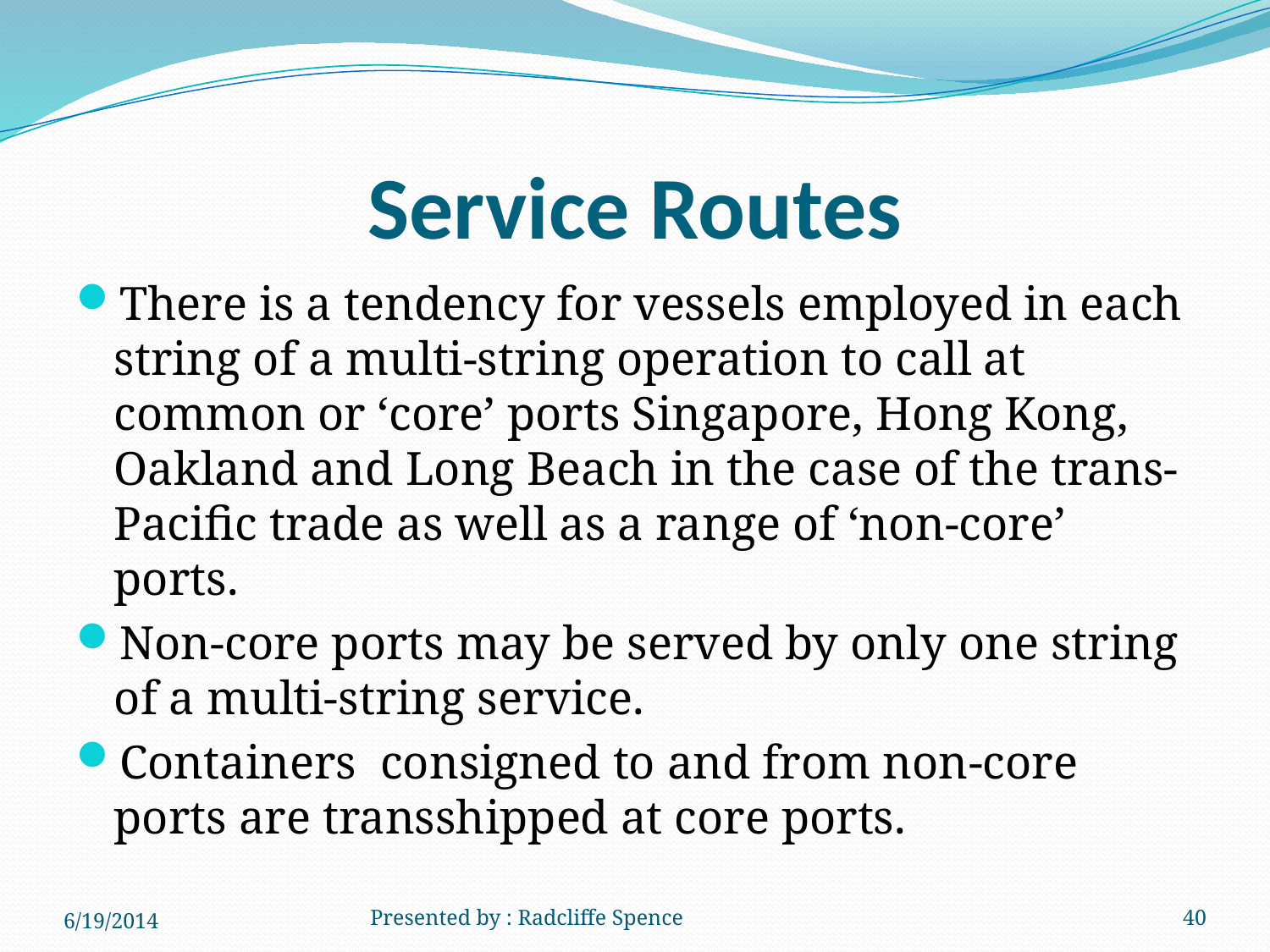

# Service Routes
There is a tendency for vessels employed in each string of a multi-string operation to call at common or ‘core’ ports Singapore, Hong Kong, Oakland and Long Beach in the case of the trans-Pacific trade as well as a range of ‘non-core’ ports.
Non-core ports may be served by only one string of a multi-string service.
Containers  consigned to and from non-core ports are transshipped at core ports.
6/19/2014
Presented by : Radcliffe Spence
40